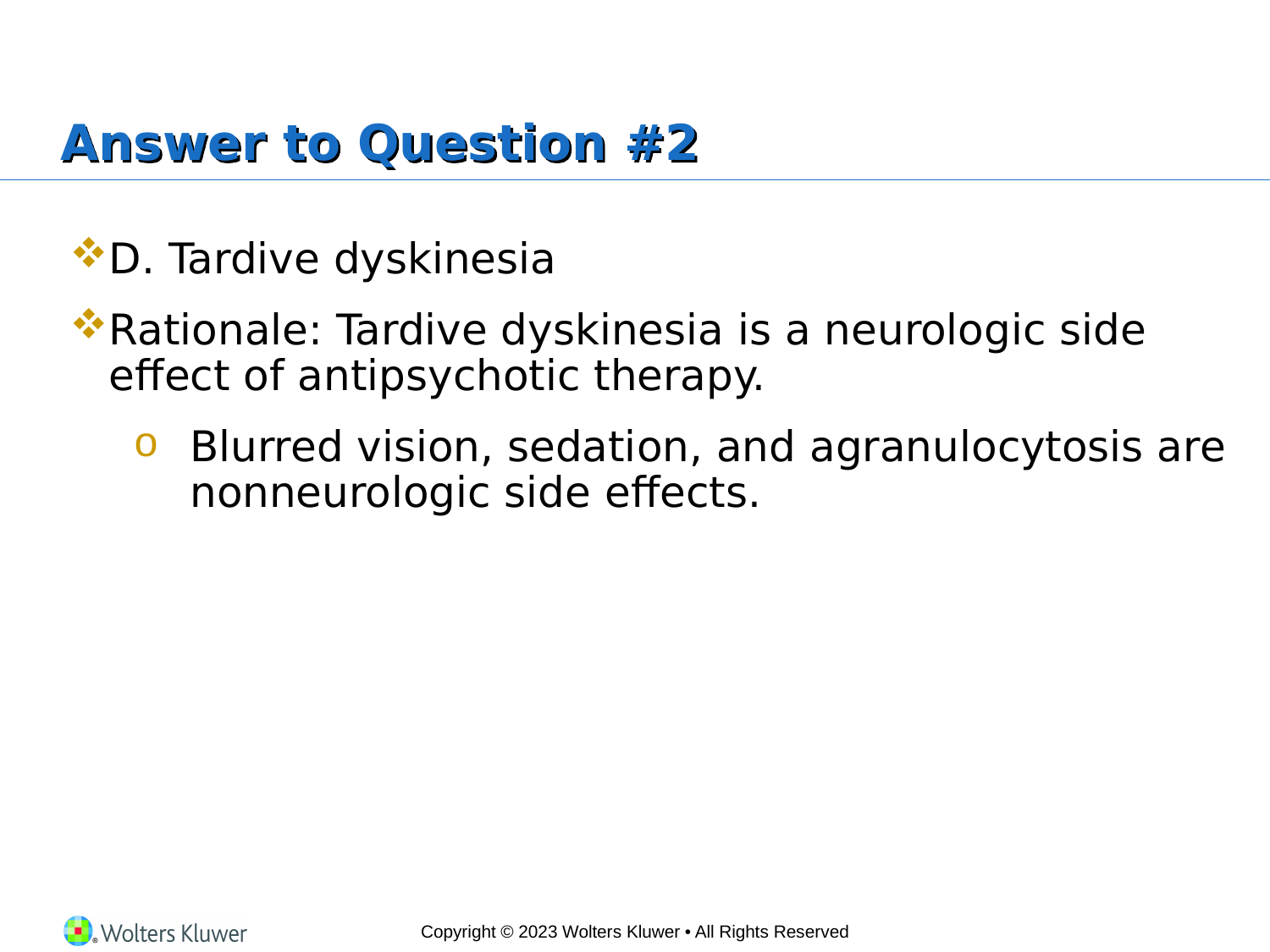

# Answer to Question #2
D. Tardive dyskinesia
Rationale: Tardive dyskinesia is a neurologic side effect of antipsychotic therapy.
Blurred vision, sedation, and agranulocytosis are nonneurologic side effects.